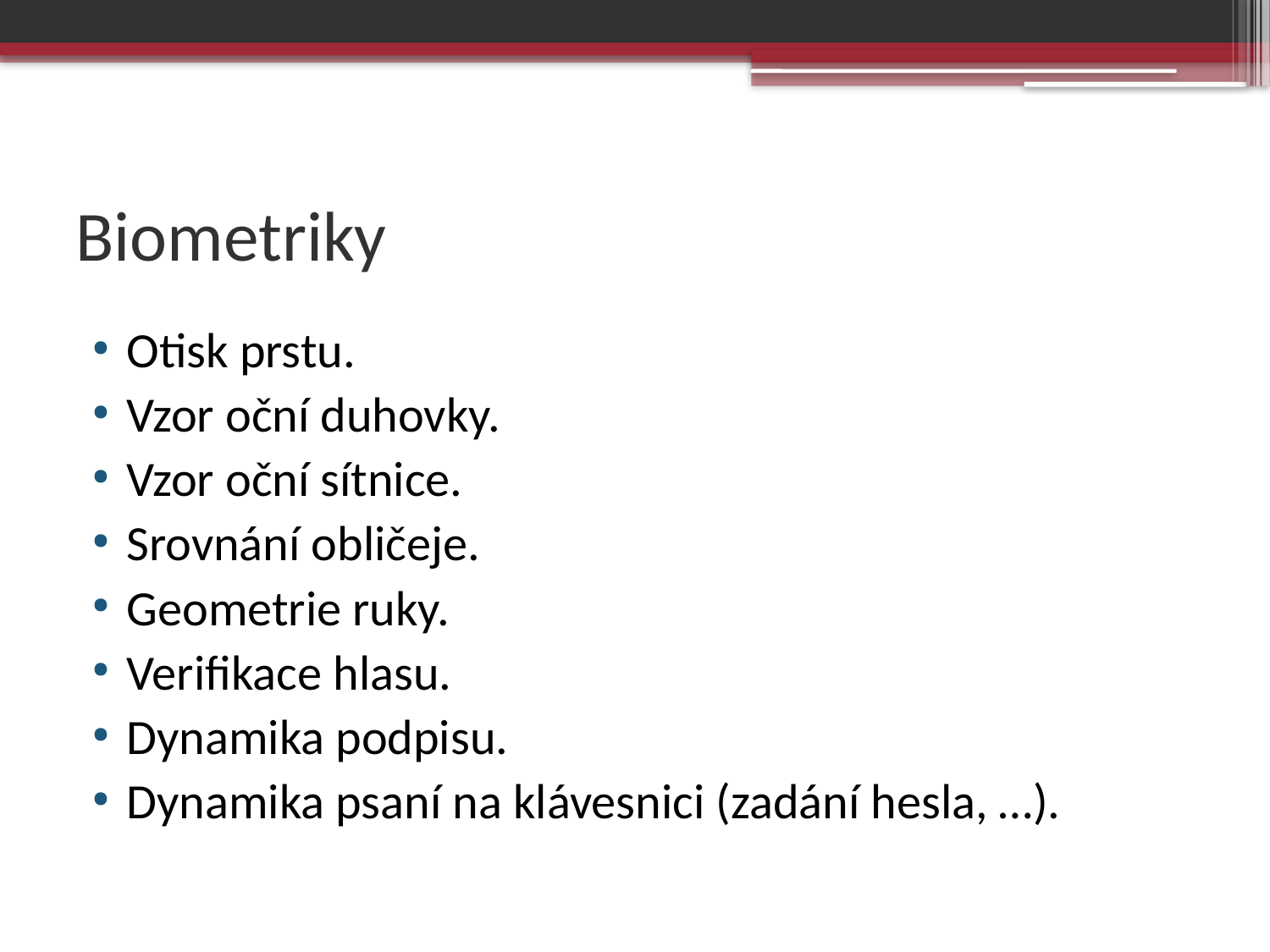

# Biometriky
Otisk prstu.
Vzor oční duhovky.
Vzor oční sítnice.
Srovnání obličeje.
Geometrie ruky.
Verifikace hlasu.
Dynamika podpisu.
Dynamika psaní na klávesnici (zadání hesla, …).